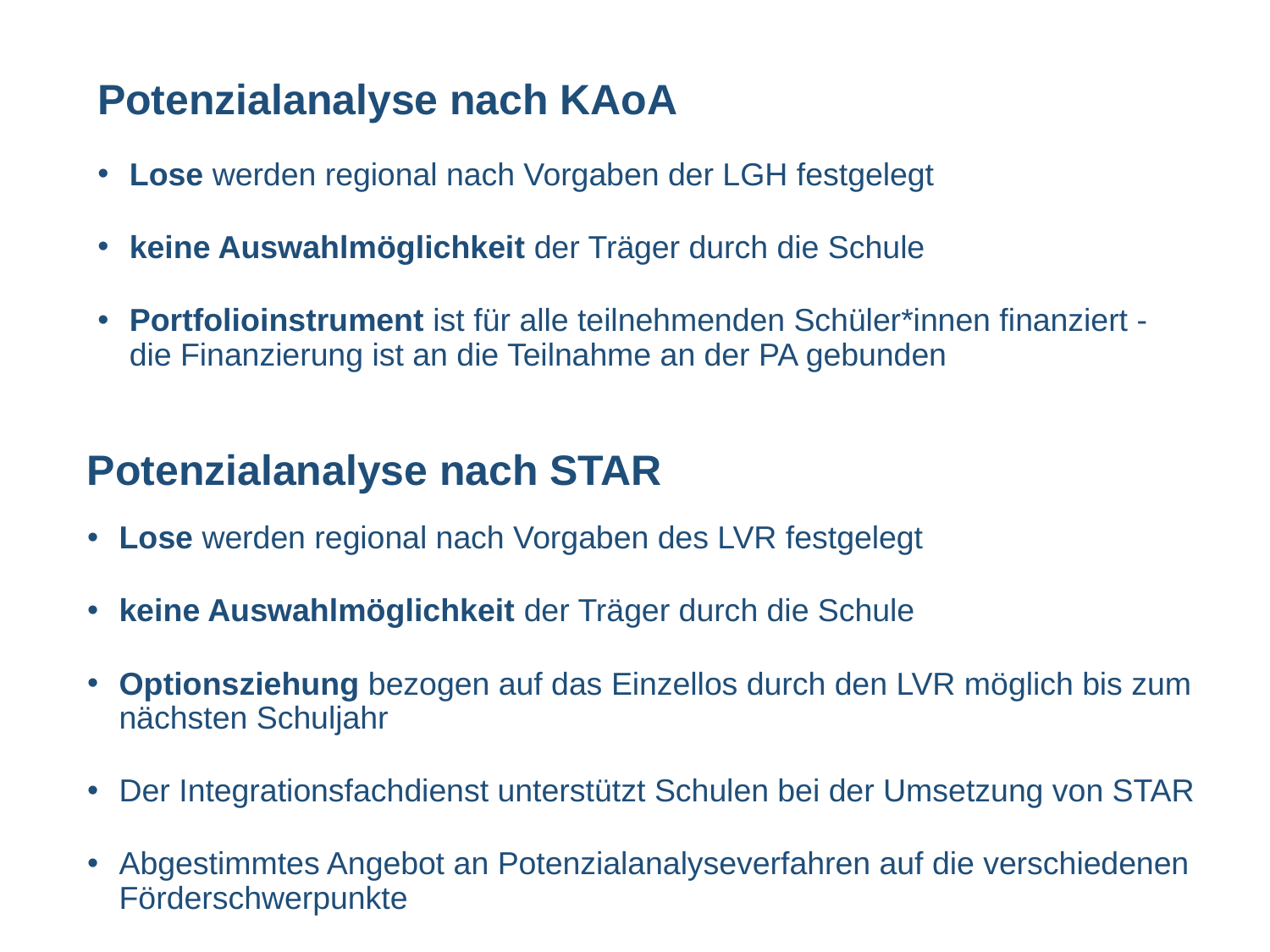

Potenzialanalyse nach KAoA
Lose werden regional nach Vorgaben der LGH festgelegt
keine Auswahlmöglichkeit der Träger durch die Schule
Portfolioinstrument ist für alle teilnehmenden Schüler*innen finanziert - die Finanzierung ist an die Teilnahme an der PA gebunden
Potenzialanalyse nach STAR
Lose werden regional nach Vorgaben des LVR festgelegt
keine Auswahlmöglichkeit der Träger durch die Schule
Optionsziehung bezogen auf das Einzellos durch den LVR möglich bis zum nächsten Schuljahr
Der Integrationsfachdienst unterstützt Schulen bei der Umsetzung von STAR
Abgestimmtes Angebot an Potenzialanalyseverfahren auf die verschiedenen Förderschwerpunkte